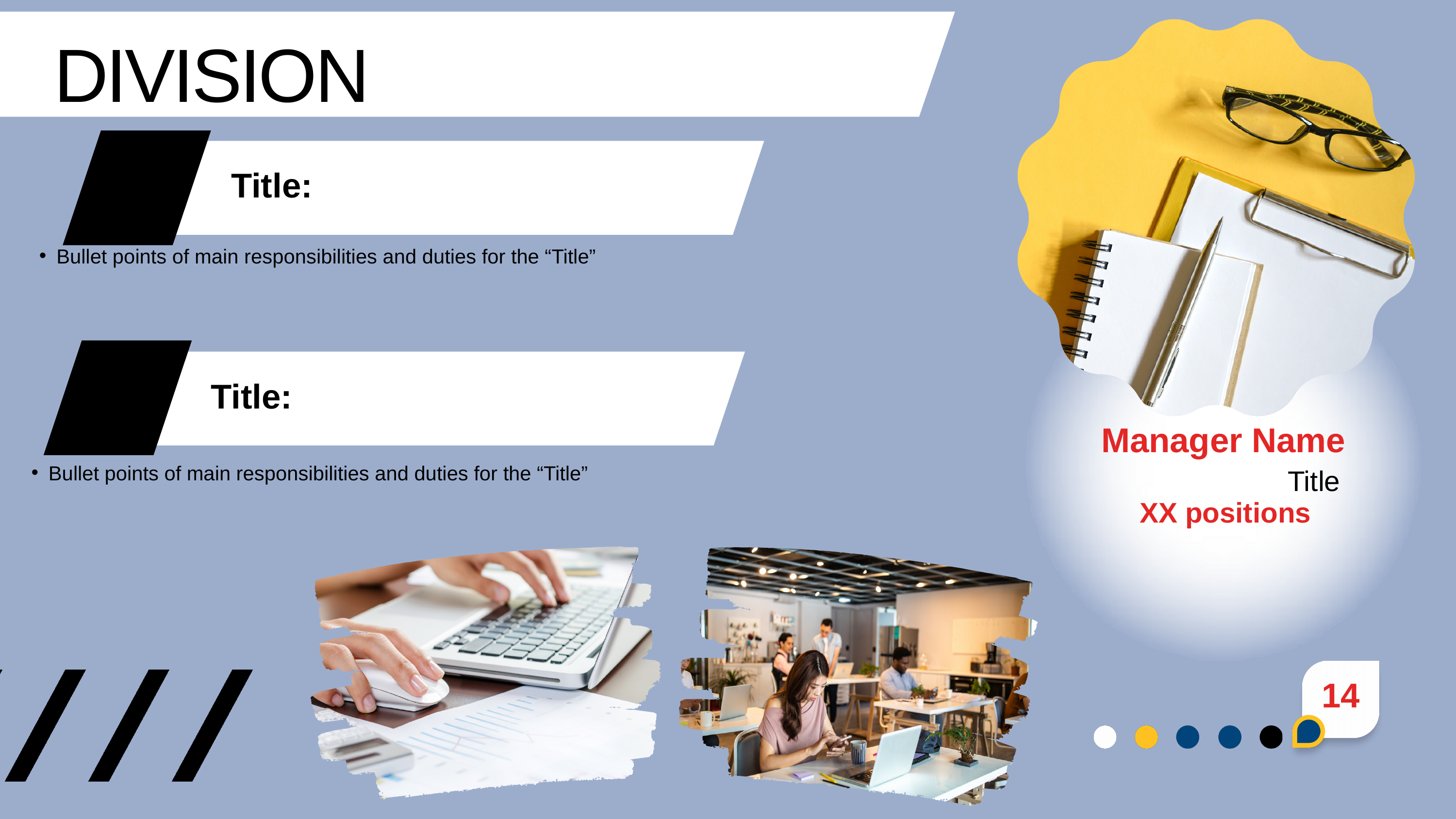

DIVISION

Title:
Bullet points of main responsibilities and duties for the “Title”

Title:
Manager Name
Bullet points of main responsibilities and duties for the “Title”
Title
 XX positions

14